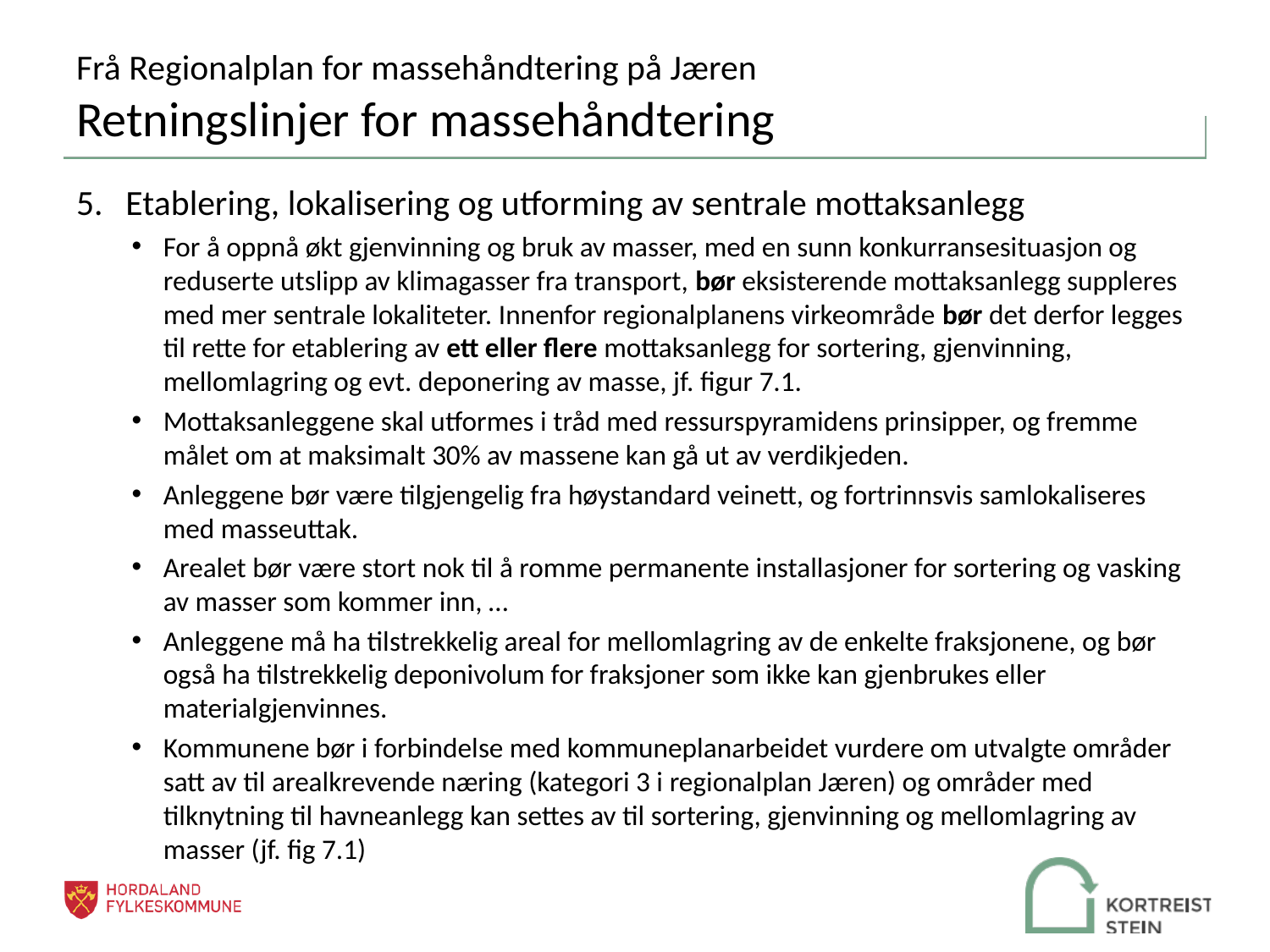

# Frå Regionalplan for massehåndtering på Jæren Retningslinjer for massehåndtering
Etablering, lokalisering og utforming av sentrale mottaksanlegg
For å oppnå økt gjenvinning og bruk av masser, med en sunn konkurransesituasjon og reduserte utslipp av klimagasser fra transport, bør eksisterende mottaksanlegg suppleres med mer sentrale lokaliteter. Innenfor regionalplanens virkeområde bør det derfor legges til rette for etablering av ett eller flere mottaksanlegg for sortering, gjenvinning, mellomlagring og evt. deponering av masse, jf. figur 7.1.
Mottaksanleggene skal utformes i tråd med ressurspyramidens prinsipper, og fremme målet om at maksimalt 30% av massene kan gå ut av verdikjeden.
Anleggene bør være tilgjengelig fra høystandard veinett, og fortrinnsvis samlokaliseres med masseuttak.
Arealet bør være stort nok til å romme permanente installasjoner for sortering og vasking av masser som kommer inn, …
Anleggene må ha tilstrekkelig areal for mellomlagring av de enkelte fraksjonene, og bør også ha tilstrekkelig deponivolum for fraksjoner som ikke kan gjenbrukes eller materialgjenvinnes.
Kommunene bør i forbindelse med kommuneplanarbeidet vurdere om utvalgte områder satt av til arealkrevende næring (kategori 3 i regionalplan Jæren) og områder med tilknytning til havneanlegg kan settes av til sortering, gjenvinning og mellomlagring av masser (jf. fig 7.1)